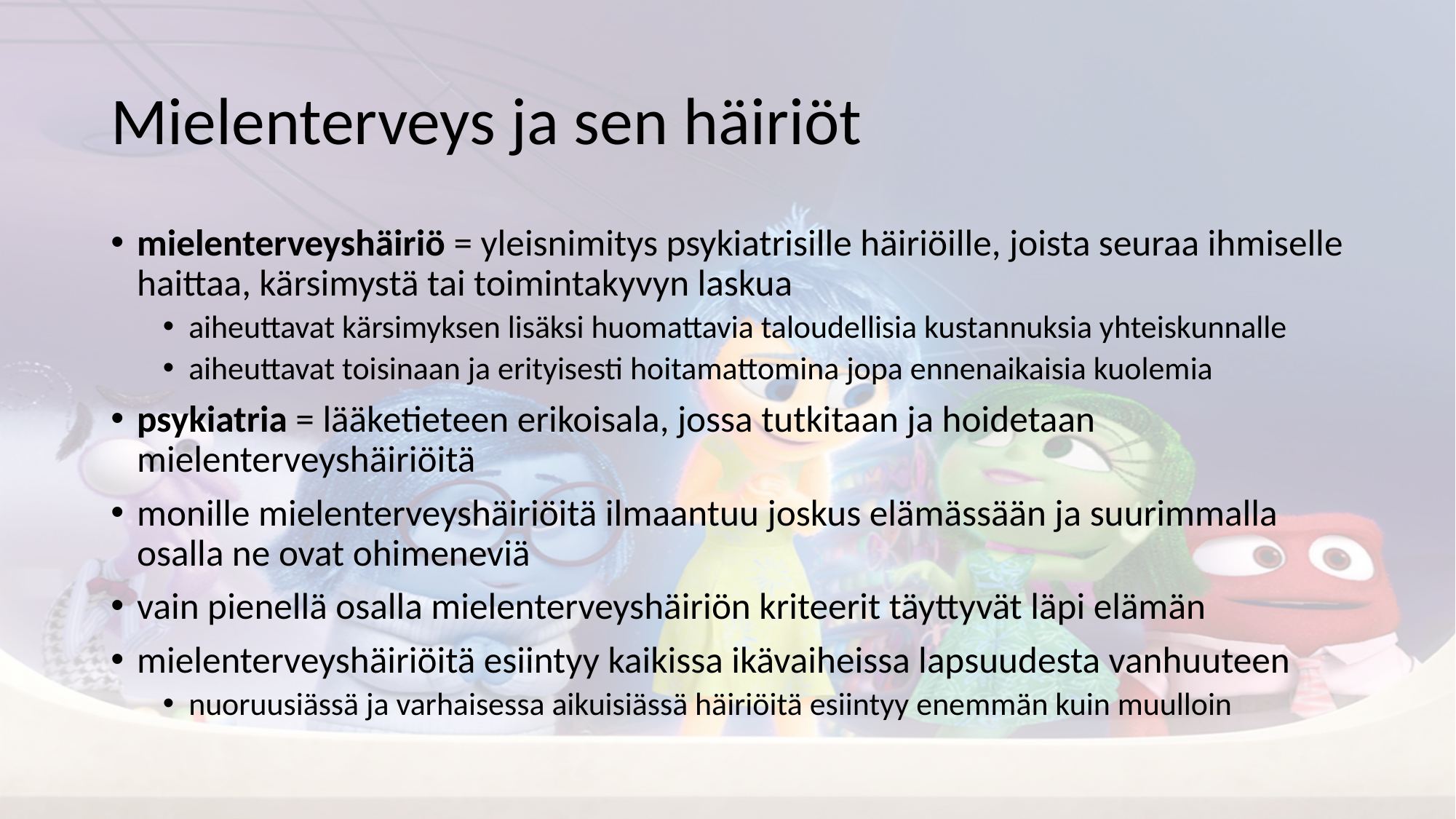

# Mielenterveys ja sen häiriöt
mielenterveyshäiriö = yleisnimitys psykiatrisille häiriöille, joista seuraa ihmiselle haittaa, kärsimystä tai toimintakyvyn laskua
aiheuttavat kärsimyksen lisäksi huomattavia taloudellisia kustannuksia yhteiskunnalle
aiheuttavat toisinaan ja erityisesti hoitamattomina jopa ennenaikaisia kuolemia
psykiatria = lääketieteen erikoisala, jossa tutkitaan ja hoidetaan mielenterveyshäiriöitä
monille mielenterveyshäiriöitä ilmaantuu joskus elämässään ja suurimmalla osalla ne ovat ohimeneviä
vain pienellä osalla mielenterveyshäiriön kriteerit täyttyvät läpi elämän
mielenterveyshäiriöitä esiintyy kaikissa ikävaiheissa lapsuudesta vanhuuteen
nuoruusiässä ja varhaisessa aikuisiässä häiriöitä esiintyy enemmän kuin muulloin